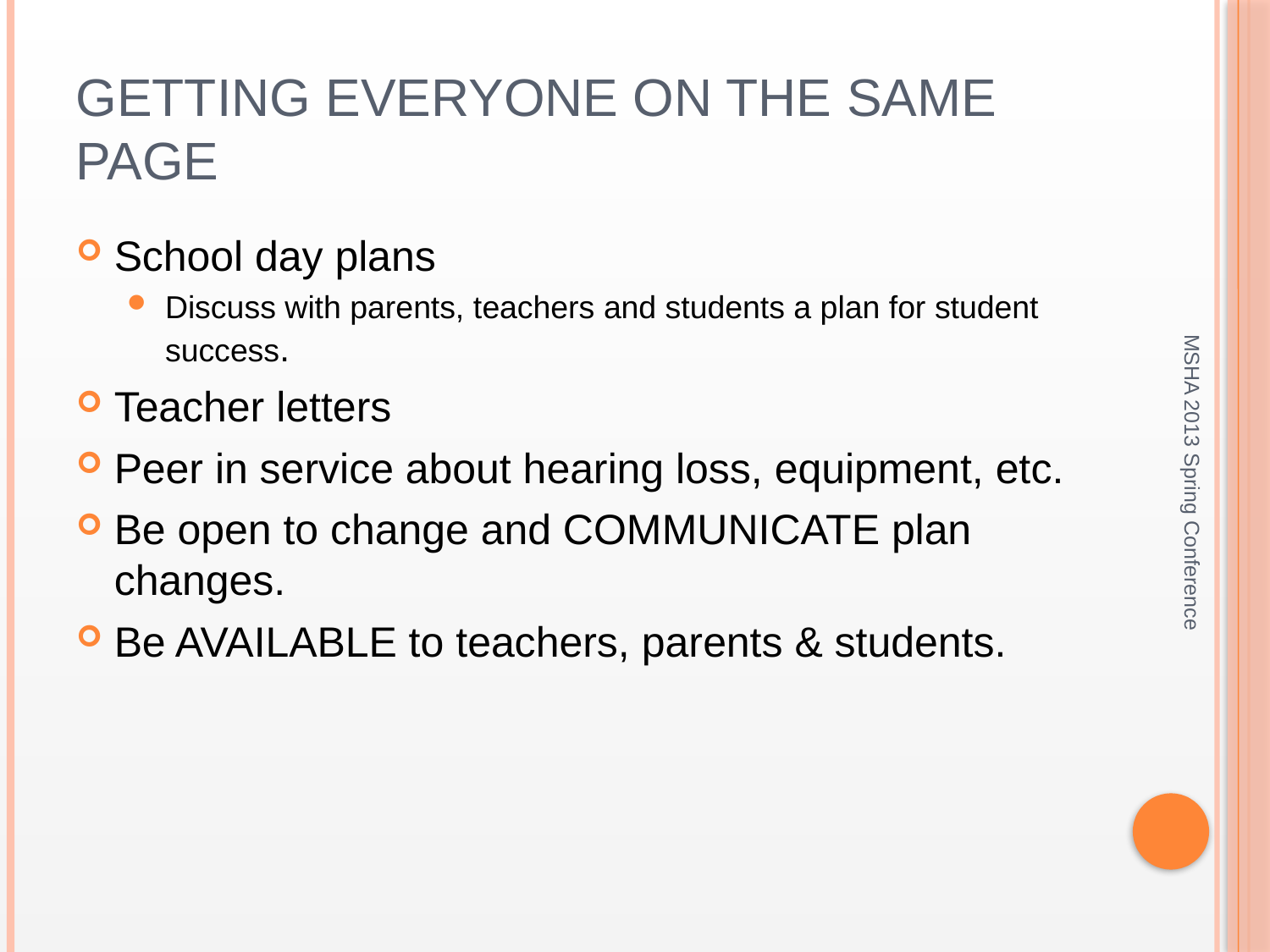

# Getting everyone on the same page
School day plans
Discuss with parents, teachers and students a plan for student success.
Teacher letters
Peer in service about hearing loss, equipment, etc.
Be open to change and COMMUNICATE plan changes.
Be AVAILABLE to teachers, parents & students.
MSHA 2013 Spring Conference